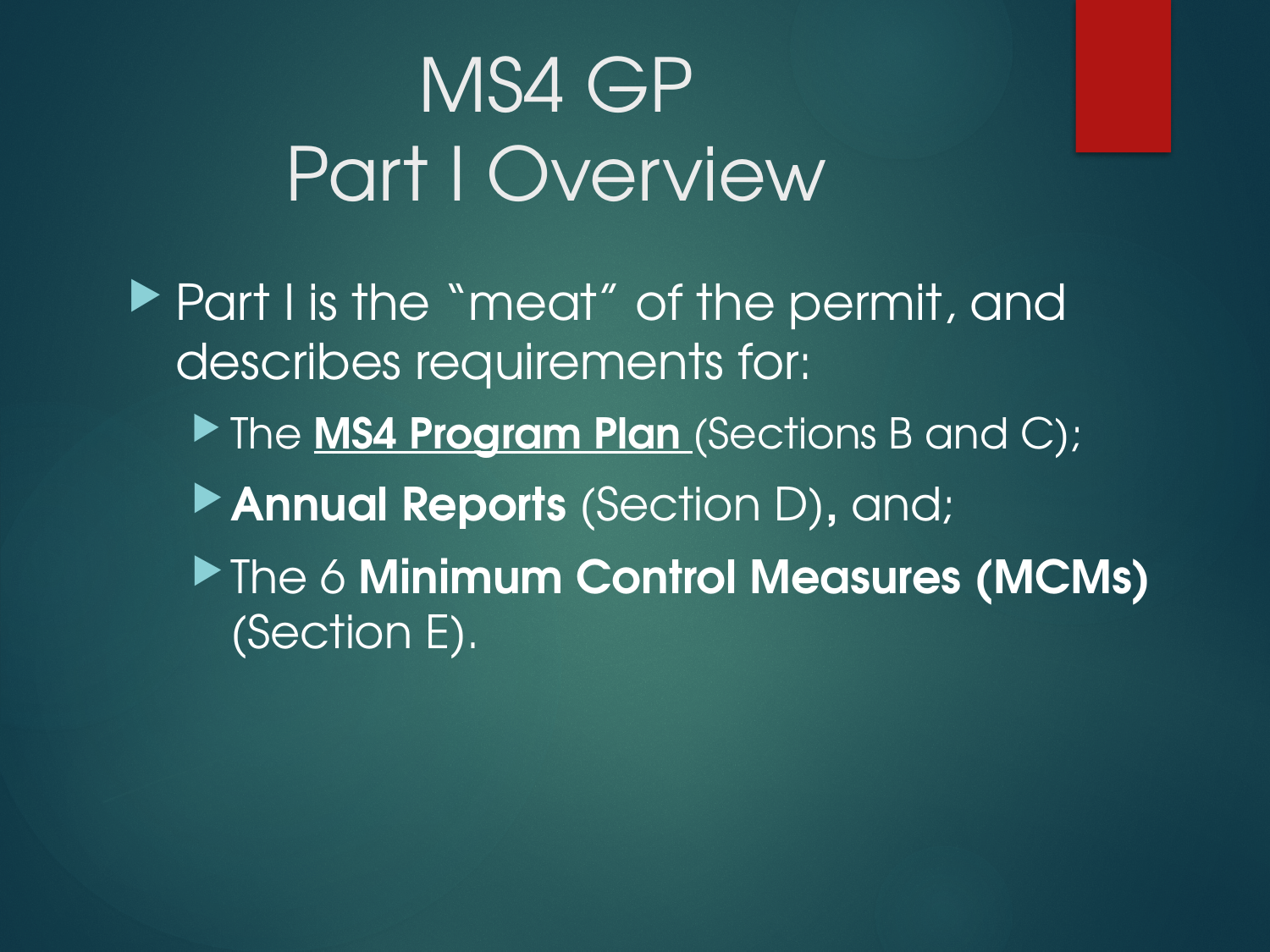

# MS4 GP Part I Overview
Part I is the “meat” of the permit, and describes requirements for:
The MS4 Program Plan (Sections B and C);
Annual Reports (Section D), and;
The 6 Minimum Control Measures (MCMs) (Section E).